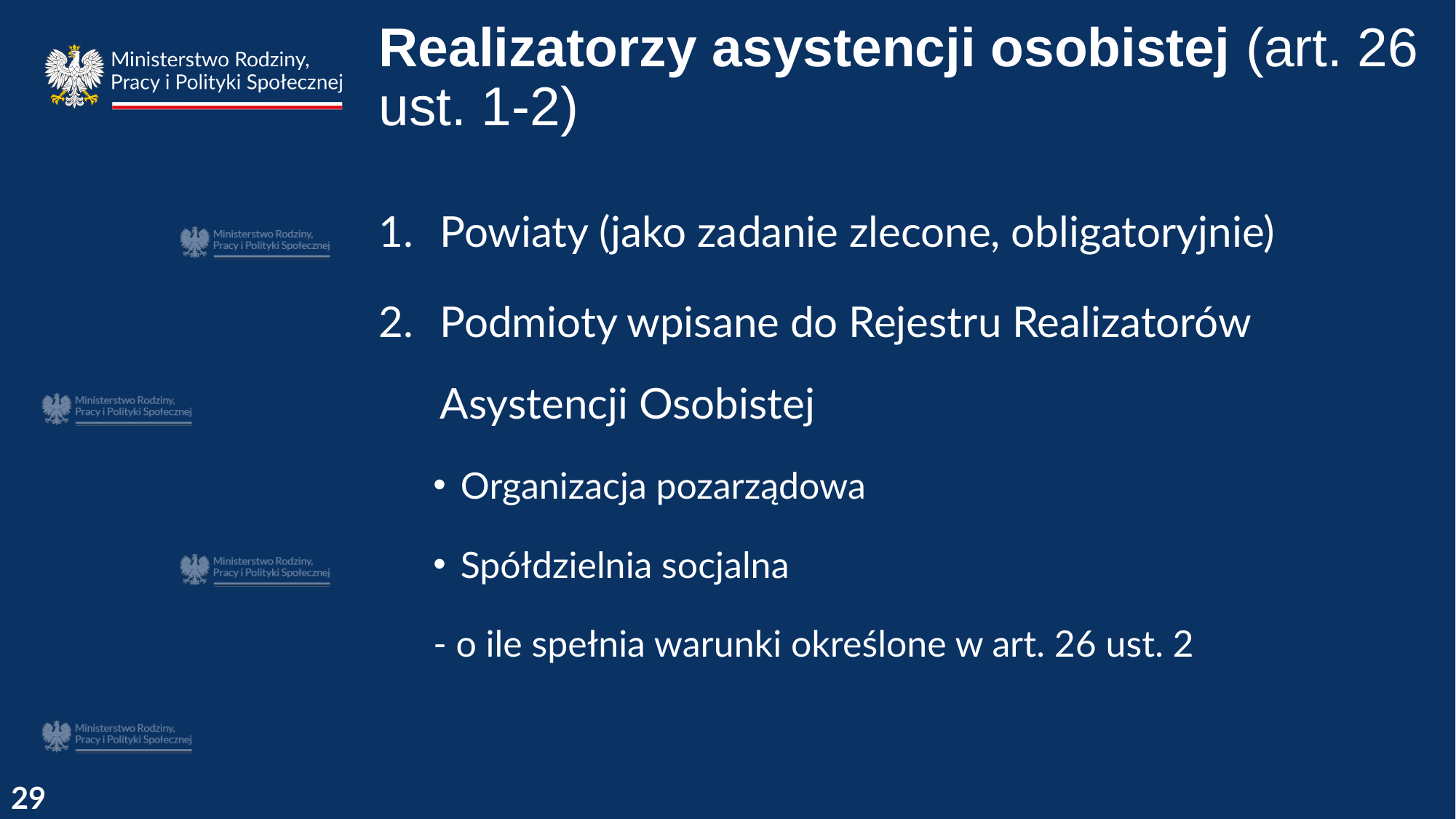

Realizatorzy asystencji osobistej (art. 26 ust. 1-2)
Powiaty (jako zadanie zlecone, obligatoryjnie)
Podmioty wpisane do Rejestru Realizatorów Asystencji Osobistej
Organizacja pozarządowa
Spółdzielnia socjalna
- o ile spełnia warunki określone w art. 26 ust. 2
29